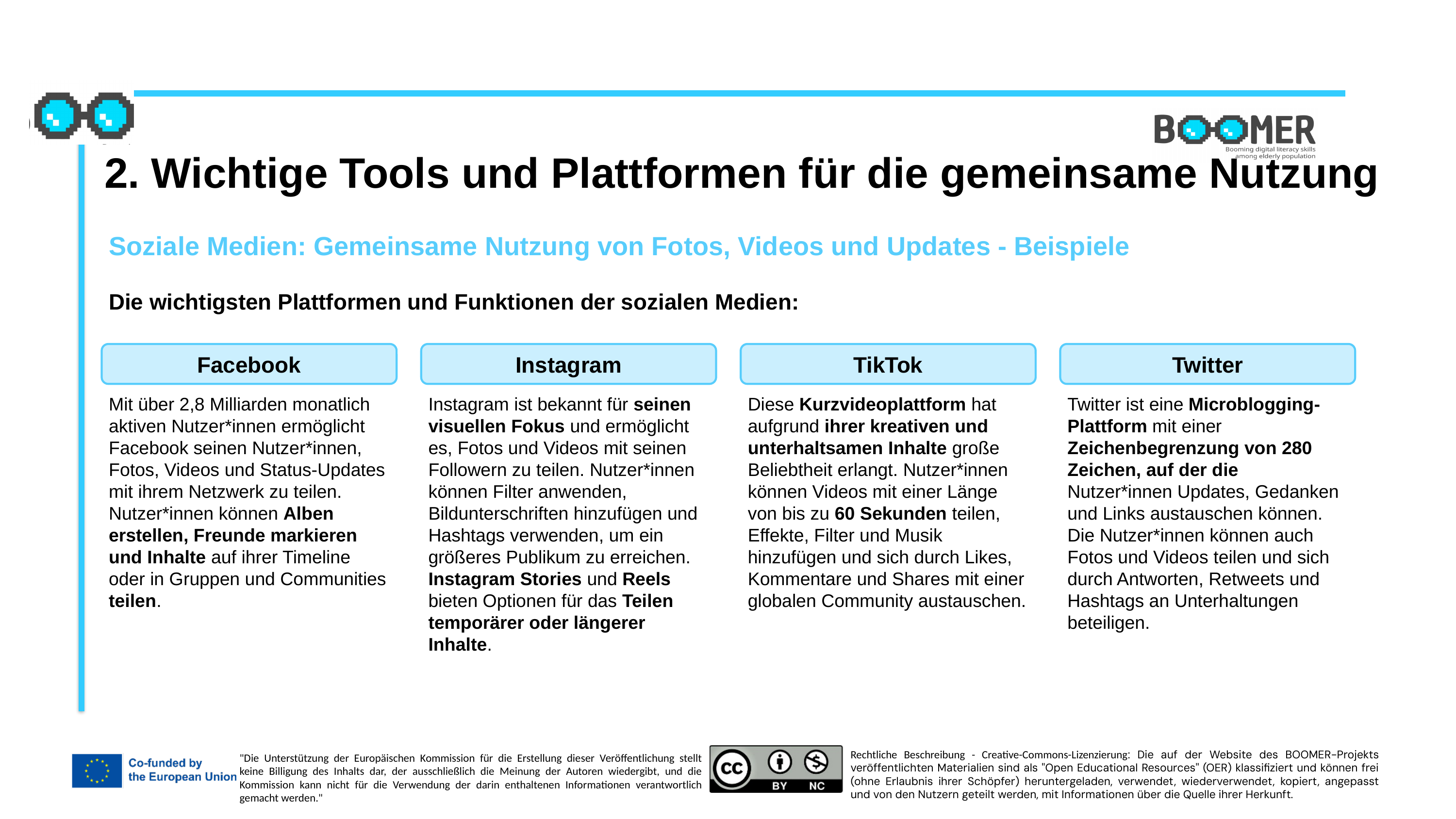

2. Wichtige Tools und Plattformen für die gemeinsame Nutzung
Soziale Medien: Gemeinsame Nutzung von Fotos, Videos und Updates - Beispiele

Die wichtigsten Plattformen und Funktionen der sozialen Medien:
Twitter
TikTok
Facebook
Instagram
Mit über 2,8 Milliarden monatlich aktiven Nutzer*innen ermöglicht Facebook seinen Nutzer*innen, Fotos, Videos und Status-Updates mit ihrem Netzwerk zu teilen. Nutzer*innen können Alben erstellen, Freunde markieren und Inhalte auf ihrer Timeline oder in Gruppen und Communities teilen.
Instagram ist bekannt für seinen visuellen Fokus und ermöglicht es, Fotos und Videos mit seinen Followern zu teilen. Nutzer*innen können Filter anwenden, Bildunterschriften hinzufügen und Hashtags verwenden, um ein größeres Publikum zu erreichen. Instagram Stories und Reels bieten Optionen für das Teilen temporärer oder längerer Inhalte.
Diese Kurzvideoplattform hat aufgrund ihrer kreativen und unterhaltsamen Inhalte große Beliebtheit erlangt. Nutzer*innen können Videos mit einer Länge von bis zu 60 Sekunden teilen, Effekte, Filter und Musik hinzufügen und sich durch Likes, Kommentare und Shares mit einer globalen Community austauschen.
Twitter ist eine Microblogging-Plattform mit einer Zeichenbegrenzung von 280 Zeichen, auf der die Nutzer*innen Updates, Gedanken und Links austauschen können. Die Nutzer*innen können auch Fotos und Videos teilen und sich durch Antworten, Retweets und Hashtags an Unterhaltungen beteiligen.